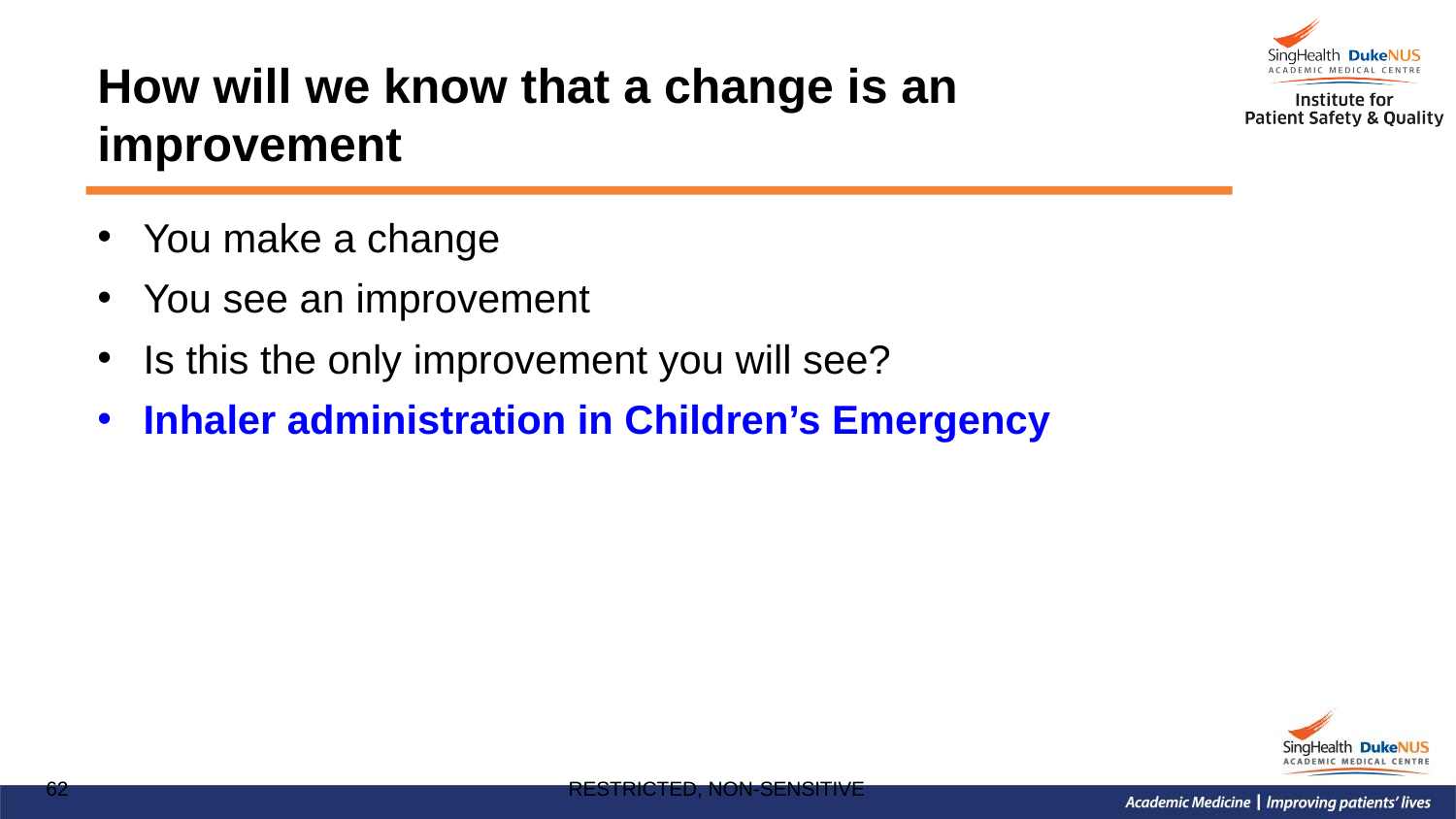

# How will we know that a change is an improvement
You make a change
You see an improvement
Is this the only improvement you will see?
Inhaler administration in Children’s Emergency